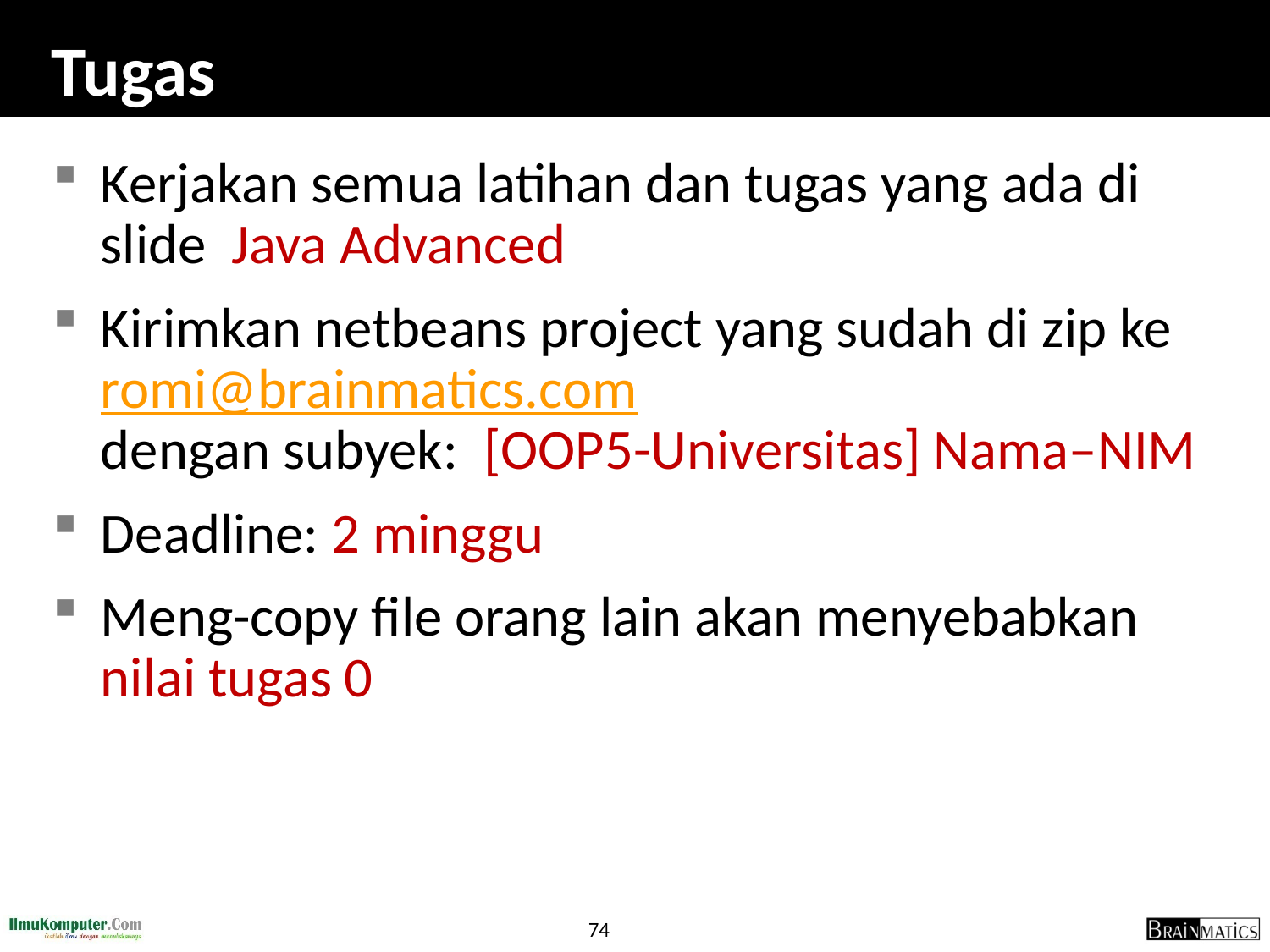

# Tugas
Kerjakan semua latihan dan tugas yang ada di slide  Java Advanced
Kirimkan netbeans project yang sudah di zip ke romi@brainmatics.com
dengan subyek:  [OOP5-Universitas] Nama–NIM
Deadline: 2 minggu
Meng-copy file orang lain akan menyebabkan nilai tugas 0